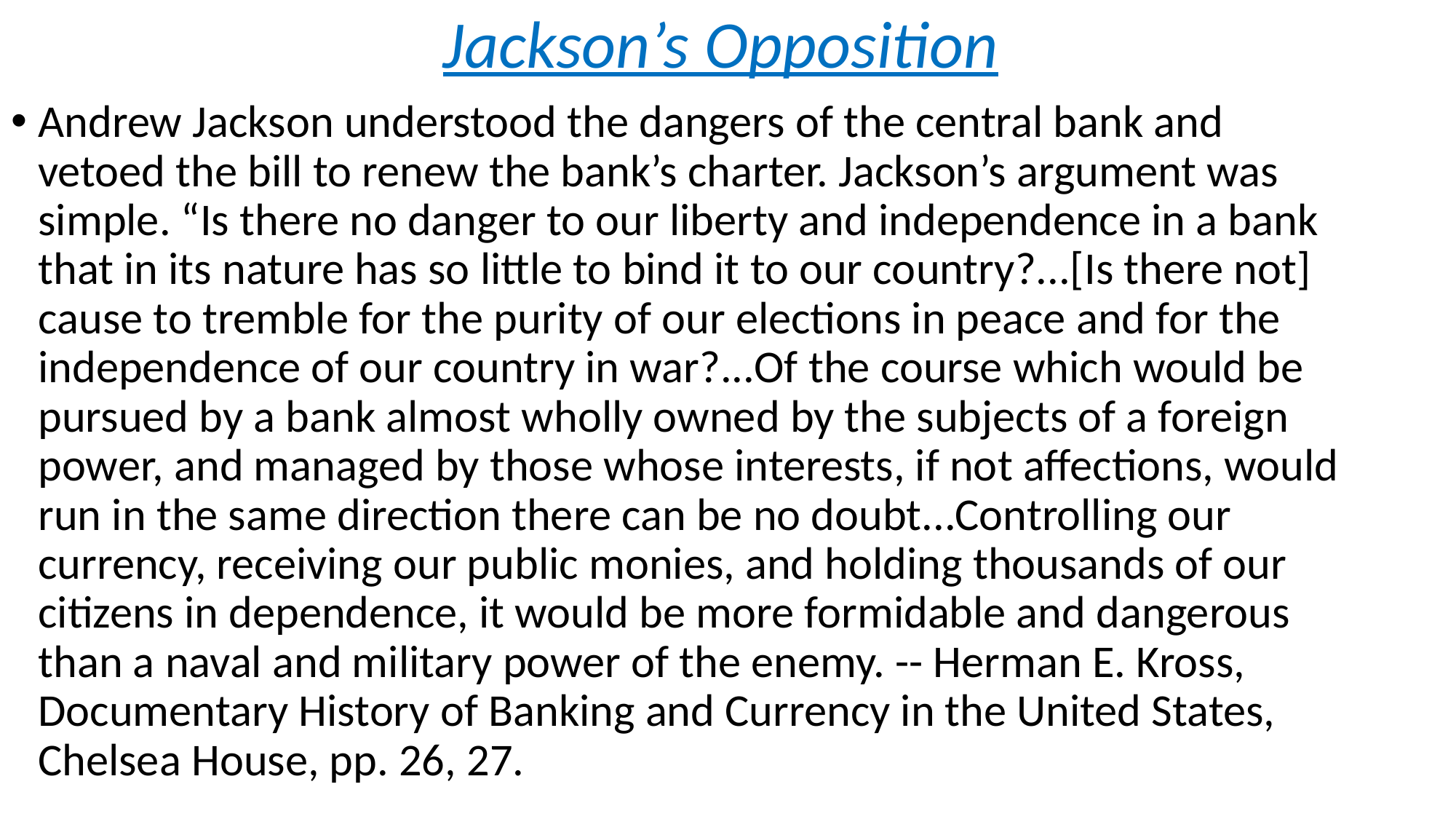

# Jackson’s Opposition
Andrew Jackson understood the dangers of the central bank and vetoed the bill to renew the bank’s charter. Jackson’s argument was simple. “Is there no danger to our liberty and independence in a bank that in its nature has so little to bind it to our country?...[Is there not] cause to tremble for the purity of our elections in peace and for the independence of our country in war?...Of the course which would be pursued by a bank almost wholly owned by the subjects of a foreign power, and managed by those whose interests, if not affections, would run in the same direction there can be no doubt...Controlling our currency, receiving our public monies, and holding thousands of our citizens in dependence, it would be more formidable and dangerous than a naval and military power of the enemy. -- Herman E. Kross, Documentary History of Banking and Currency in the United States, Chelsea House, pp. 26, 27.